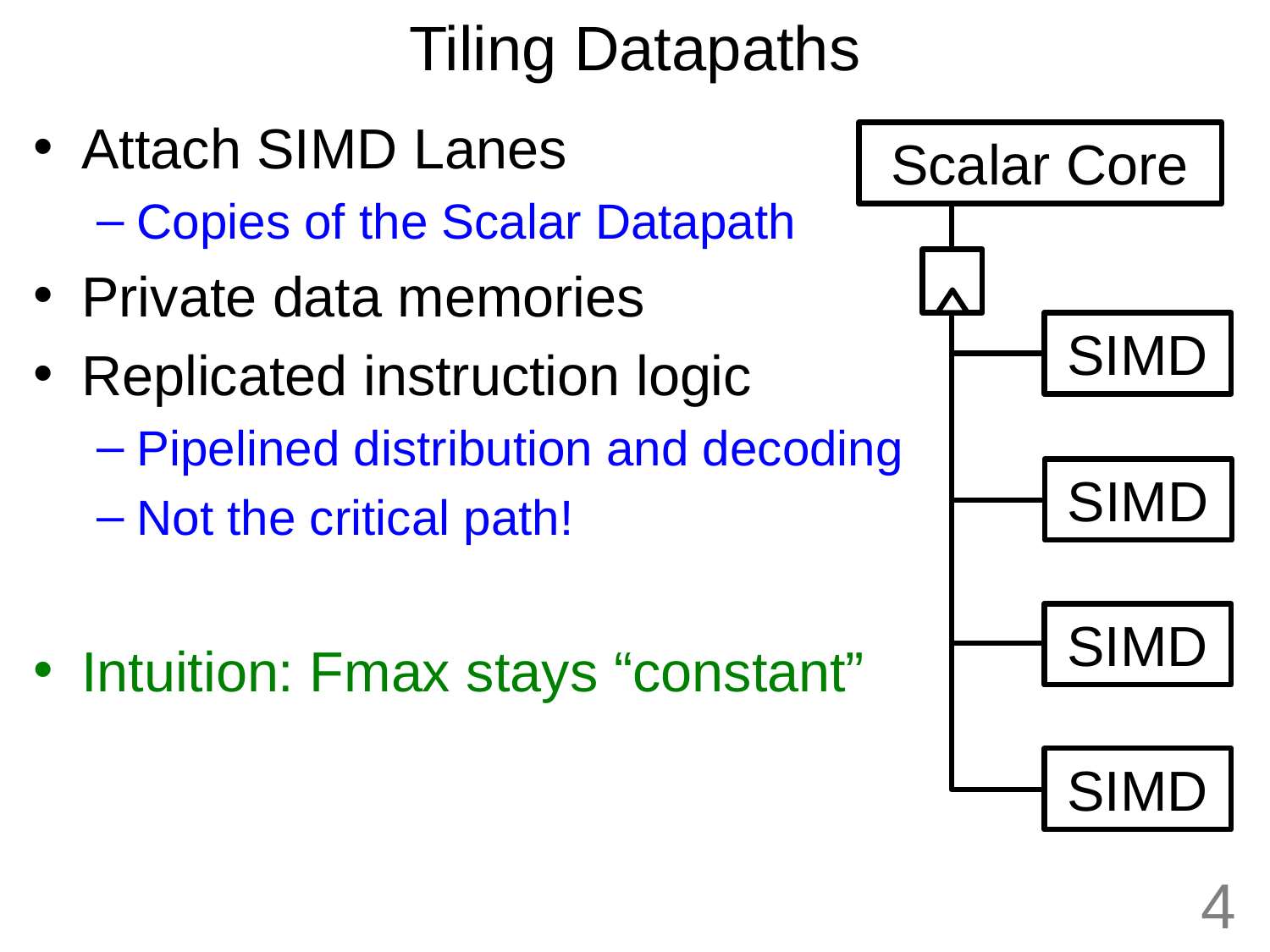

# Tiling Datapaths
Attach SIMD Lanes
Copies of the Scalar Datapath
Private data memories
Replicated instruction logic
Pipelined distribution and decoding
Not the critical path!

Intuition: Fmax stays “constant”
Scalar Core

SIMD

SIMD

SIMD

SIMD
4